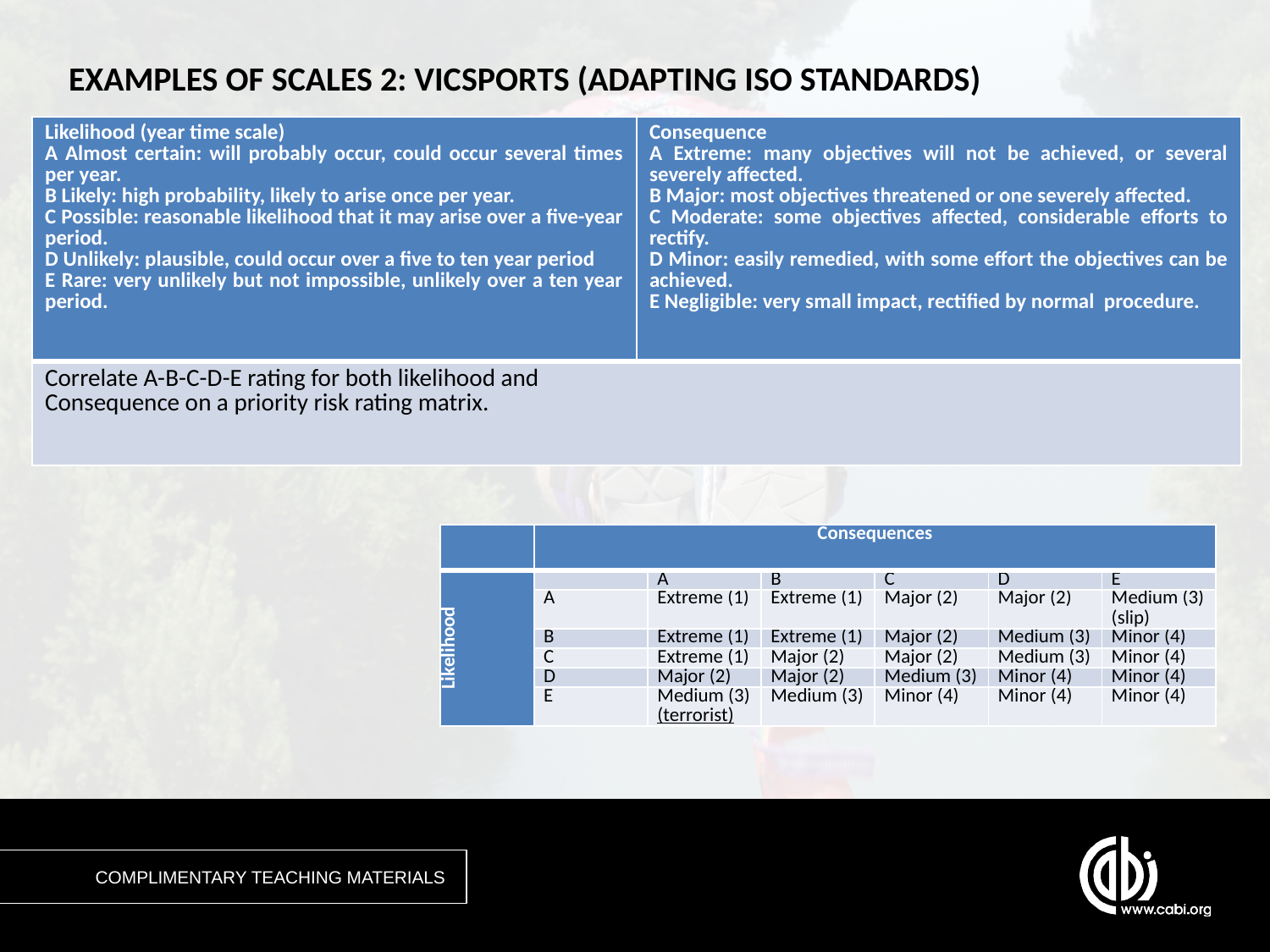

# EXAMPLES OF SCALES 2: VICSPORTS (ADAPTING ISO STANDARDS)
| Likelihood (year time scale) A Almost certain: will probably occur, could occur several times per year. B Likely: high probability, likely to arise once per year. C Possible: reasonable likelihood that it may arise over a five-year period. D Unlikely: plausible, could occur over a five to ten year period E Rare: very unlikely but not impossible, unlikely over a ten year period. | Consequence A Extreme: many objectives will not be achieved, or several severely affected. B Major: most objectives threatened or one severely affected. C Moderate: some objectives affected, considerable efforts to rectify. D Minor: easily remedied, with some effort the objectives can be achieved. E Negligible: very small impact, rectified by normal procedure. |
| --- | --- |
| Correlate A-B-C-D-E rating for both likelihood and Consequence on a priority risk rating matrix. |  |
|  | Consequences |  |  |  |  |  |
| --- | --- | --- | --- | --- | --- | --- |
| Likelihood |  | A | B | C | D | E |
|  | A | Extreme (1) | Extreme (1) | Major (2) | Major (2) | Medium (3) (slip) |
|  | B | Extreme (1) | Extreme (1) | Major (2) | Medium (3) | Minor (4) |
|  | C | Extreme (1) | Major (2) | Major (2) | Medium (3) | Minor (4) |
|  | D | Major (2) | Major (2) | Medium (3) | Minor (4) | Minor (4) |
|  | E | Medium (3) (terrorist) | Medium (3) | Minor (4) | Minor (4) | Minor (4) |